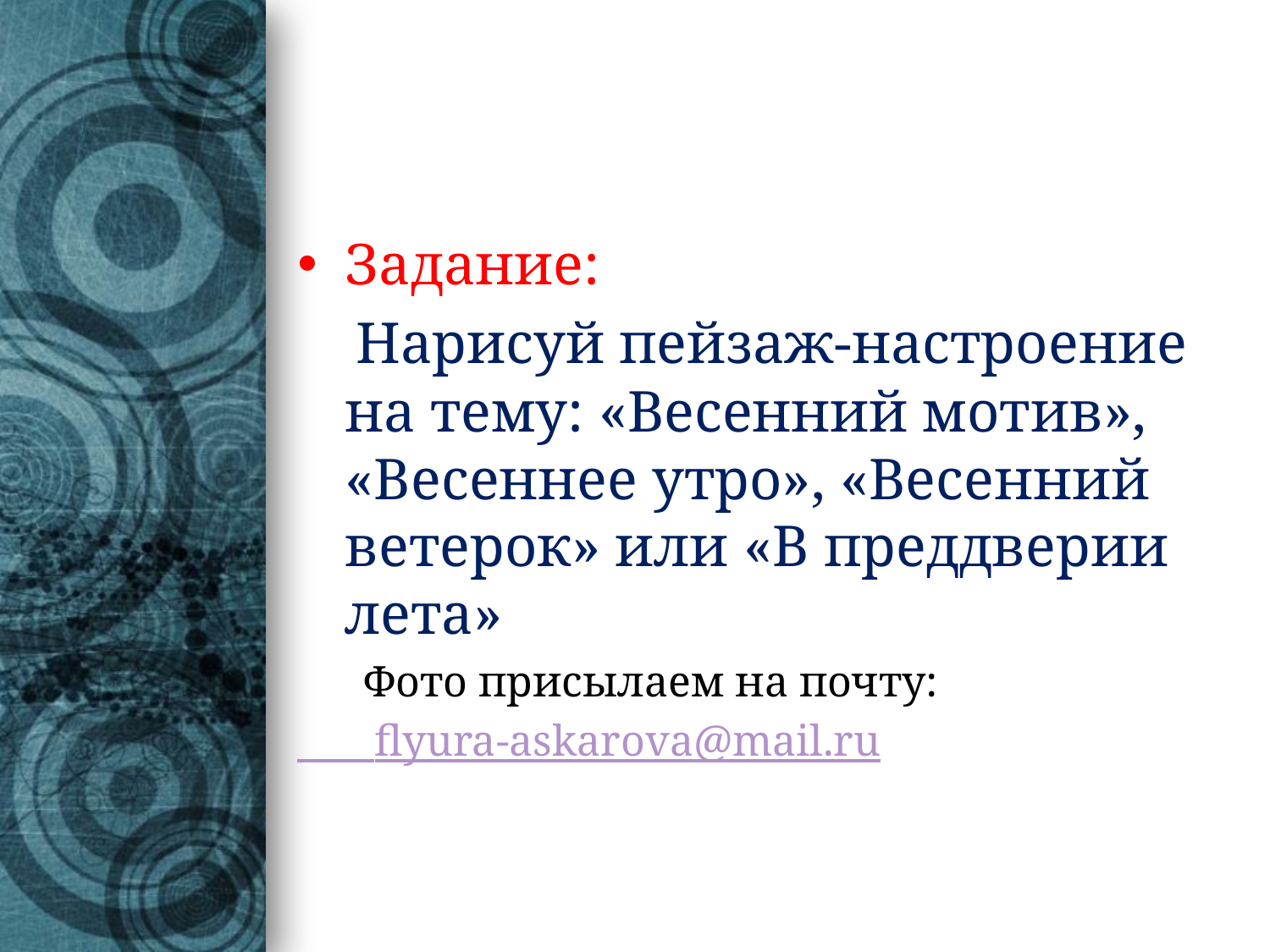

Задание:
    Нарисуй пейзаж-настроение на тему: «Весенний мотив», «Весеннее утро», «Весенний ветерок» или «В преддверии лета»
      Фото присылаем на почту:
       flyura-askarova@mail.ru